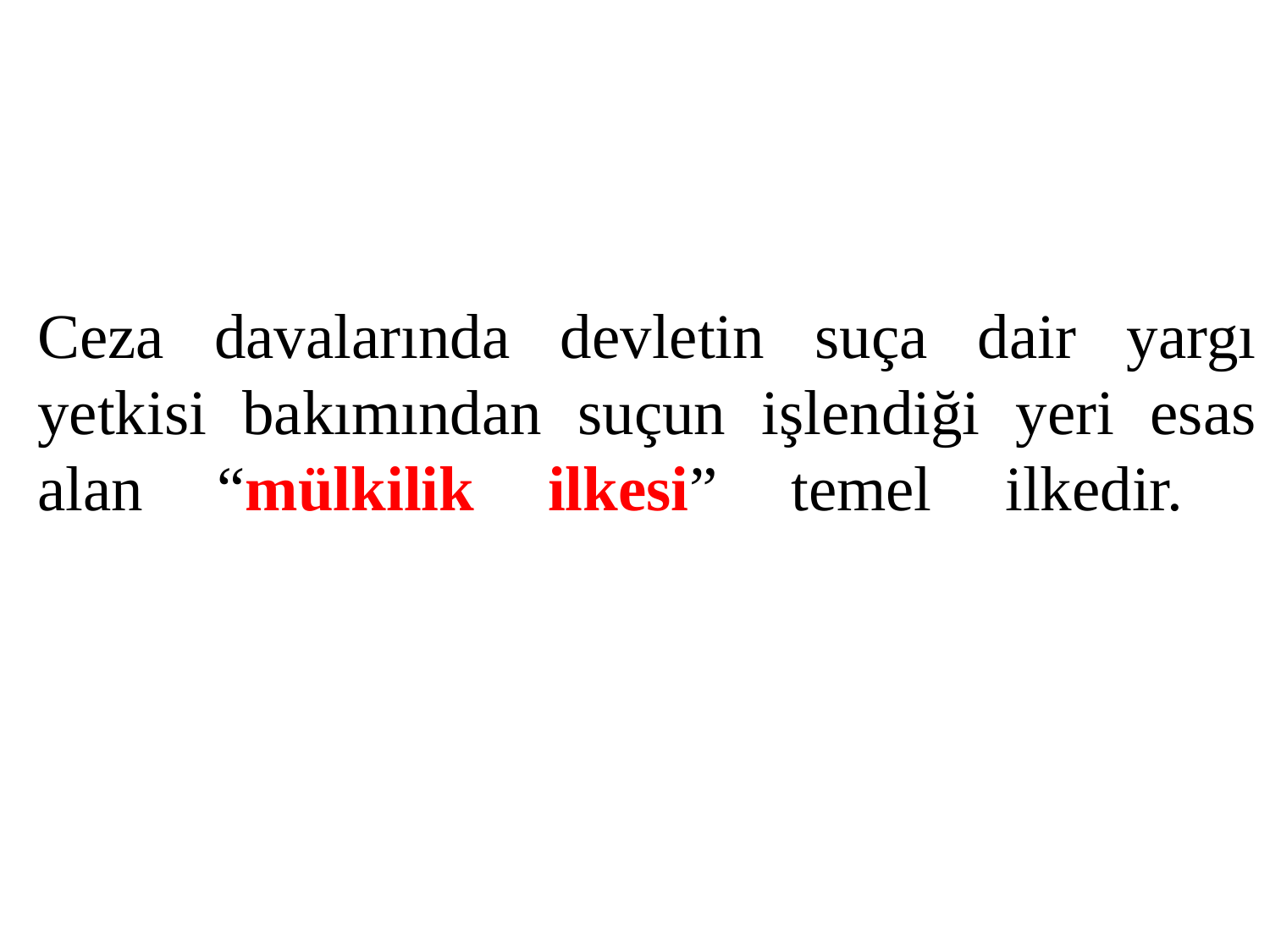

# Ceza davalarında devletin suça dair yargı yetkisi bakımından suçun işlendiği yeri esas alan “mülkilik ilkesi” temel ilkedir.